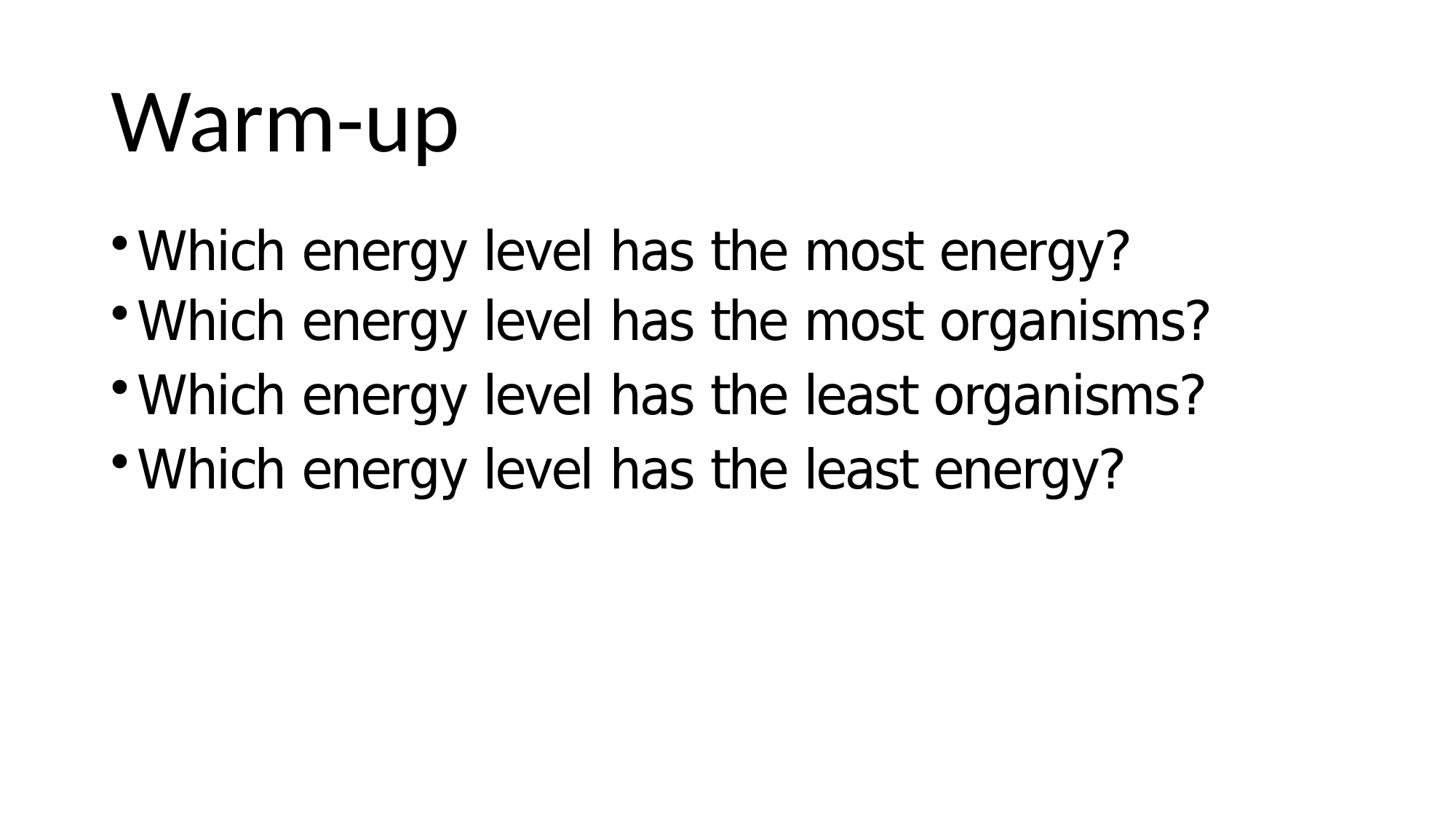

# Warm-up
Which energy level has the most energy?
Which energy level has the most organisms?
Which energy level has the least organisms?
Which energy level has the least energy?